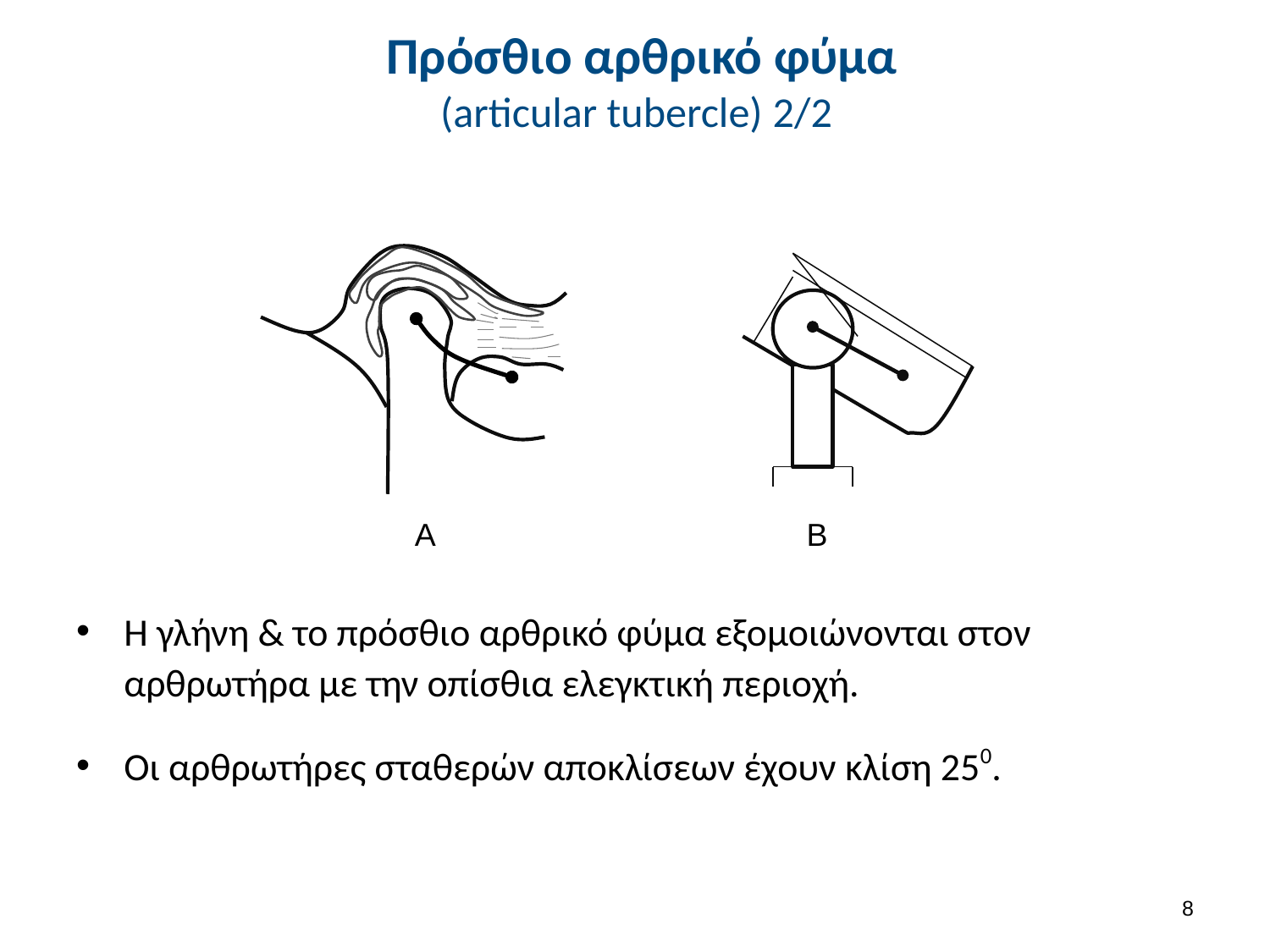

# Πρόσθιο αρθρικό φύμα (articular tubercle) 2/2

Α
Β
Η γλήνη & το πρόσθιο αρθρικό φύμα εξομοιώνονται στον αρθρωτήρα με την οπίσθια ελεγκτική περιοχή.
Οι αρθρωτήρες σταθερών αποκλίσεων έχουν κλίση 250.
8